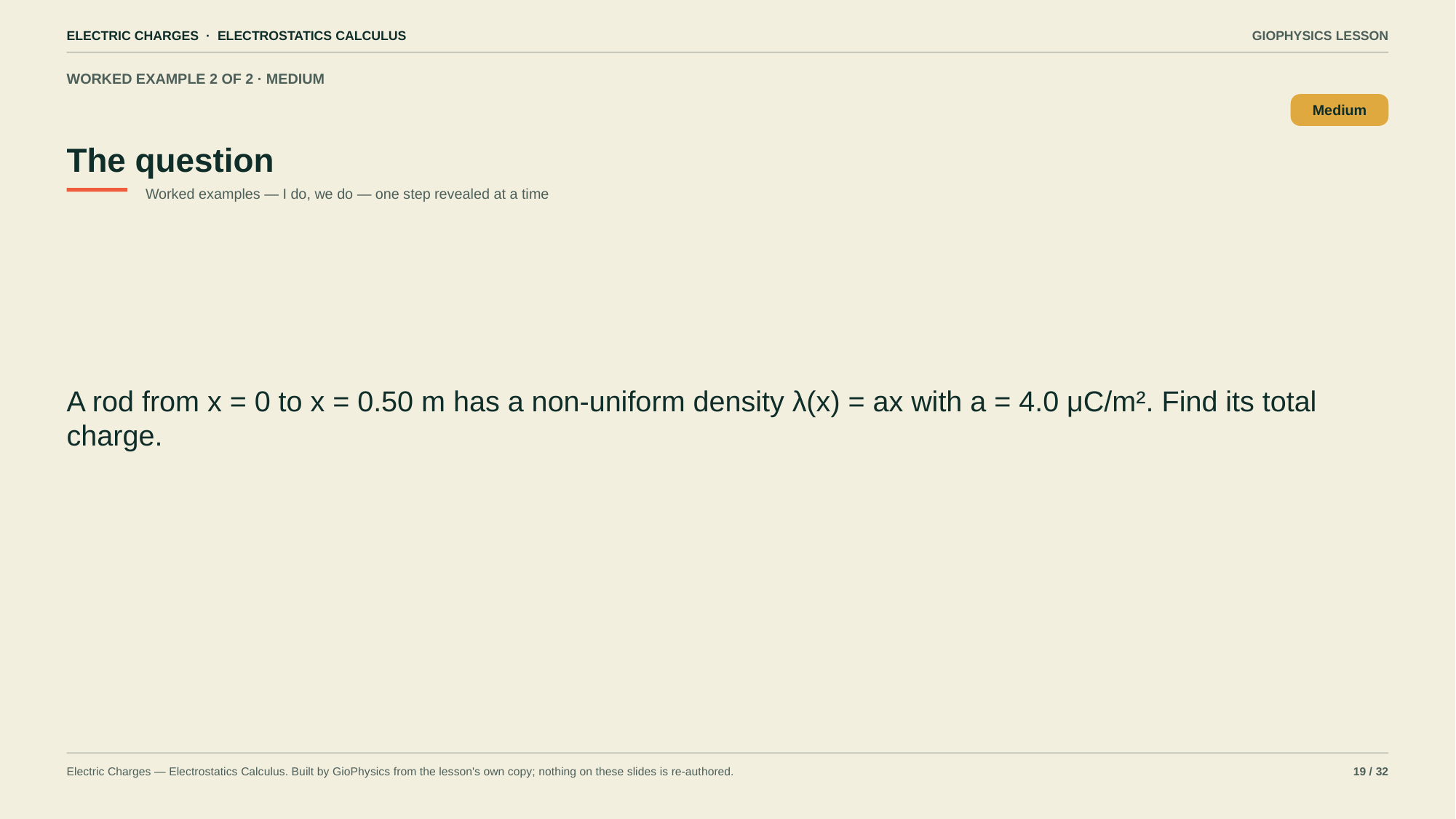

ELECTRIC CHARGES  ·  ELECTROSTATICS CALCULUS
GIOPHYSICS LESSON

WORKED EXAMPLE 2 OF 2 · MEDIUM
The question

Medium
Worked examples — I do, we do — one step revealed at a time

A rod from x = 0 to x = 0.50 m has a non-uniform density λ(x) = ax with a = 4.0 μC/m². Find its total charge.

Electric Charges — Electrostatics Calculus. Built by GioPhysics from the lesson's own copy; nothing on these slides is re-authored.
19 / 32